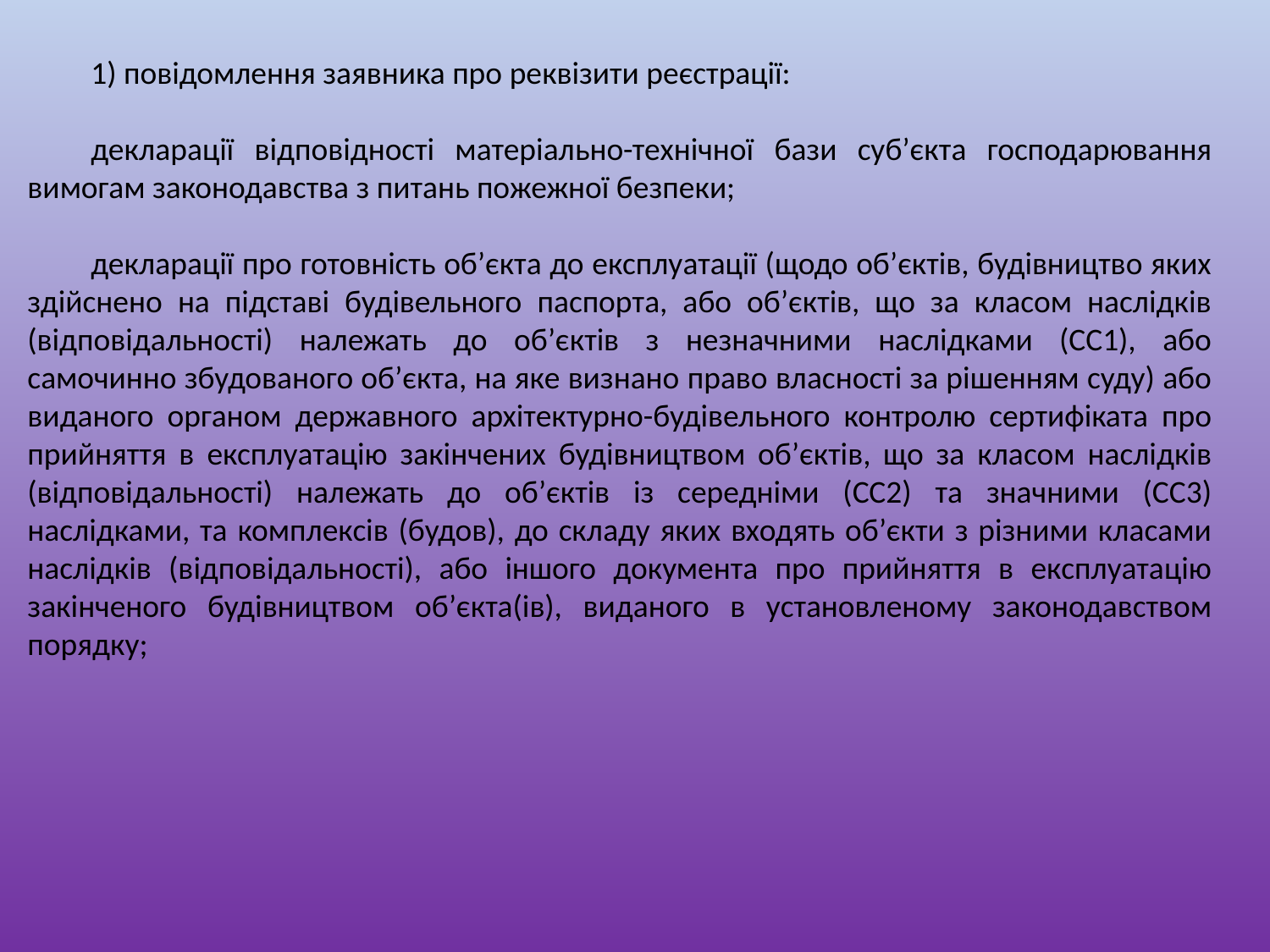

1) повідомлення заявника про реквізити реєстрації:

декларації відповідності матеріально-технічної бази суб’єкта господарювання вимогам законодавства з питань пожежної безпеки;

декларації про готовність об’єкта до експлуатації (щодо об’єктів, будівництво яких здійснено на підставі будівельного паспорта, або об’єктів, що за класом наслідків (відповідальності) належать до об’єктів з незначними наслідками (СС1), або самочинно збудованого об’єкта, на яке визнано право власності за рішенням суду) або виданого органом державного архітектурно-будівельного контролю сертифіката про прийняття в експлуатацію закінчених будівництвом об’єктів, що за класом наслідків (відповідальності) належать до об’єктів із середніми (СС2) та значними (СС3) наслідками, та комплексів (будов), до складу яких входять об’єкти з різними класами наслідків (відповідальності), або іншого документа про прийняття в експлуатацію закінченого будівництвом об’єкта(ів), виданого в установленому законодавством порядку;